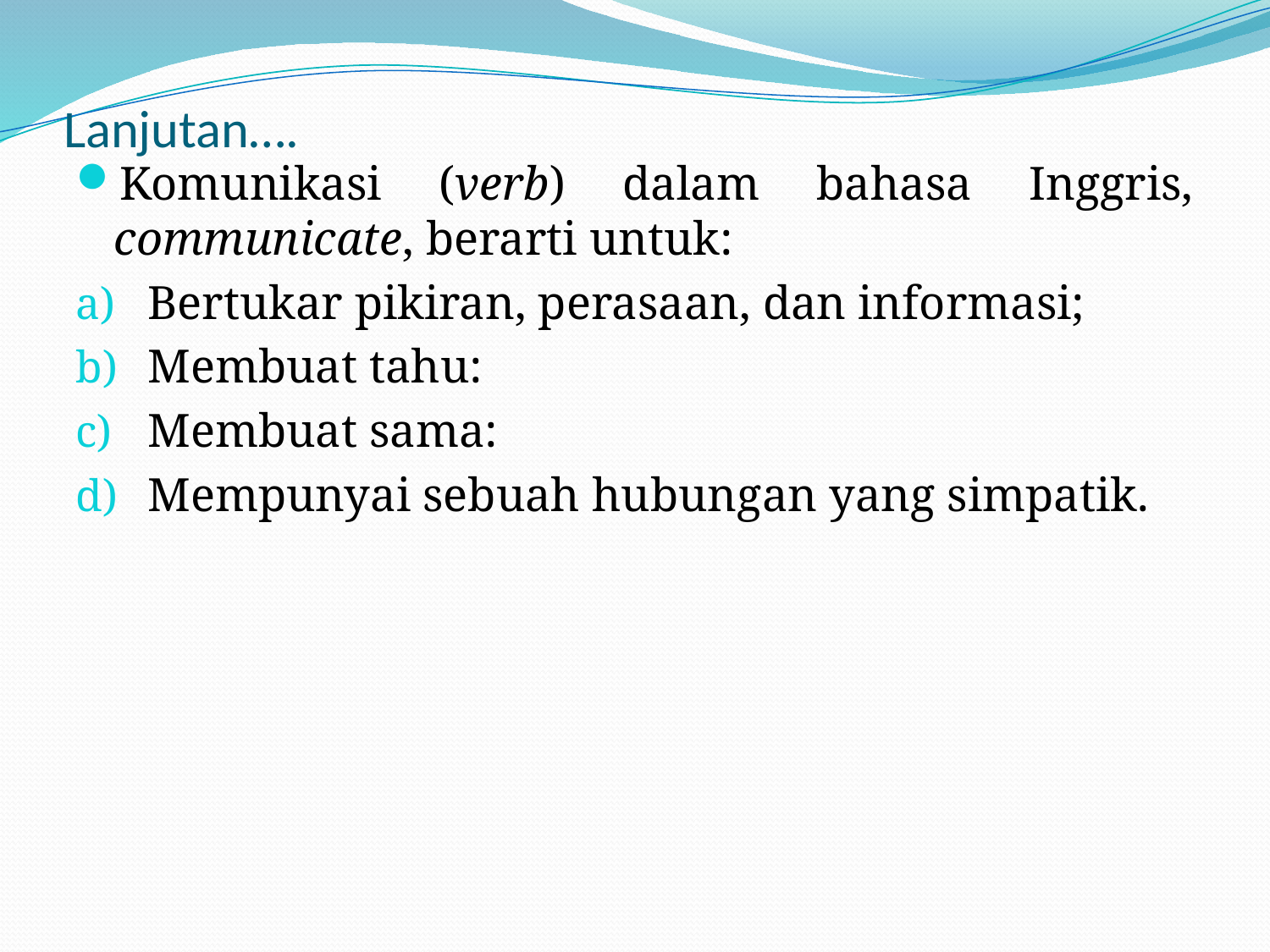

# Lanjutan….
Komunikasi (verb) dalam bahasa Inggris, communicate, berarti untuk:
Bertukar pikiran, perasaan, dan informasi;
Membuat tahu:
Membuat sama:
Mempunyai sebuah hubungan yang simpatik.